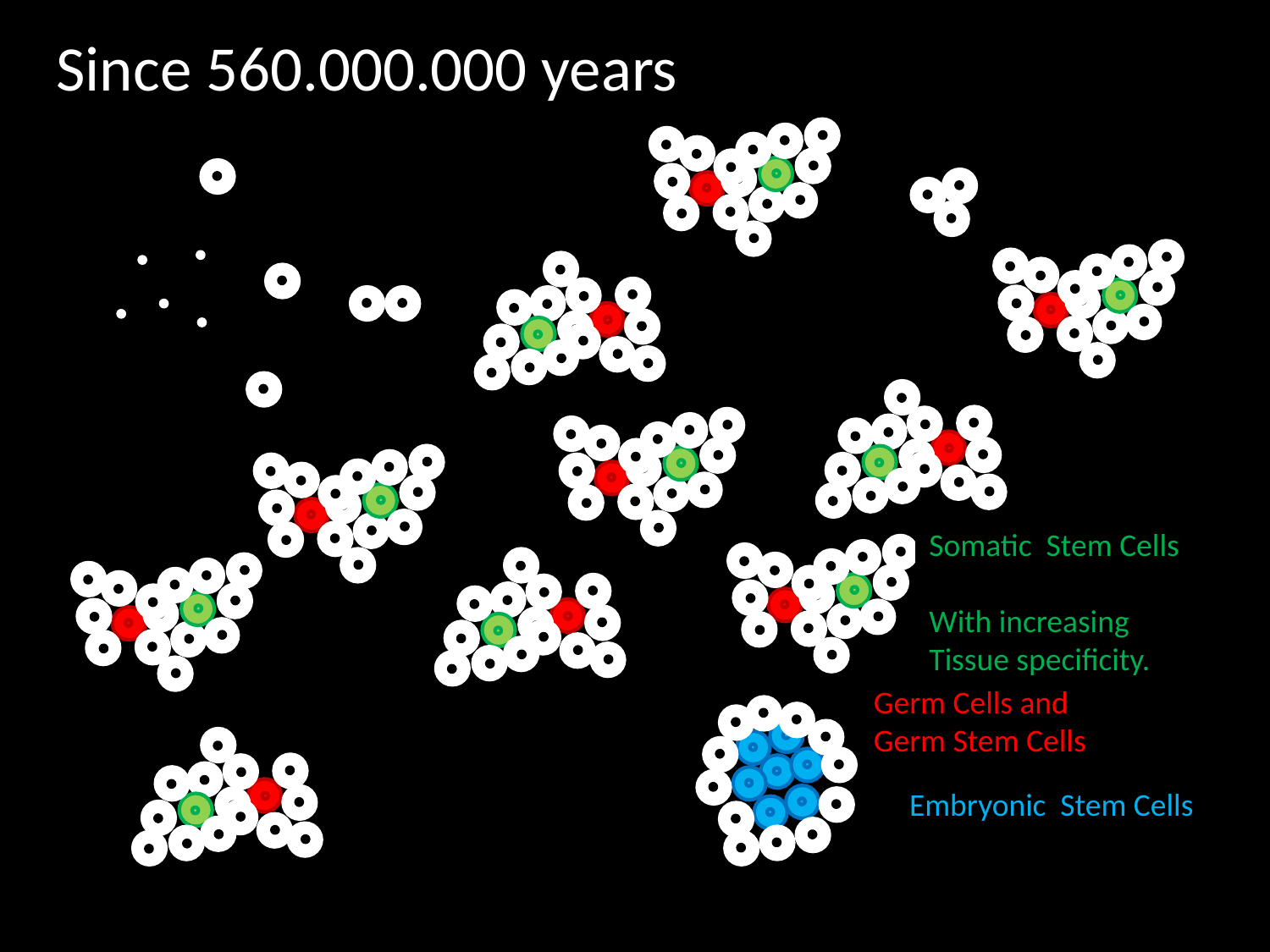

560.000.000 Jahre
Seit 560.000.000 Jahre
Since 560.000.000 years
Created by Georg Weitzer 2013 to 2023

Somatic  Stem Cells

With increasing
Tissue specificity.

Somatic  Stem Cells
Germ Cells and
Germ Stem Cells

Embryonic  Stem Cells